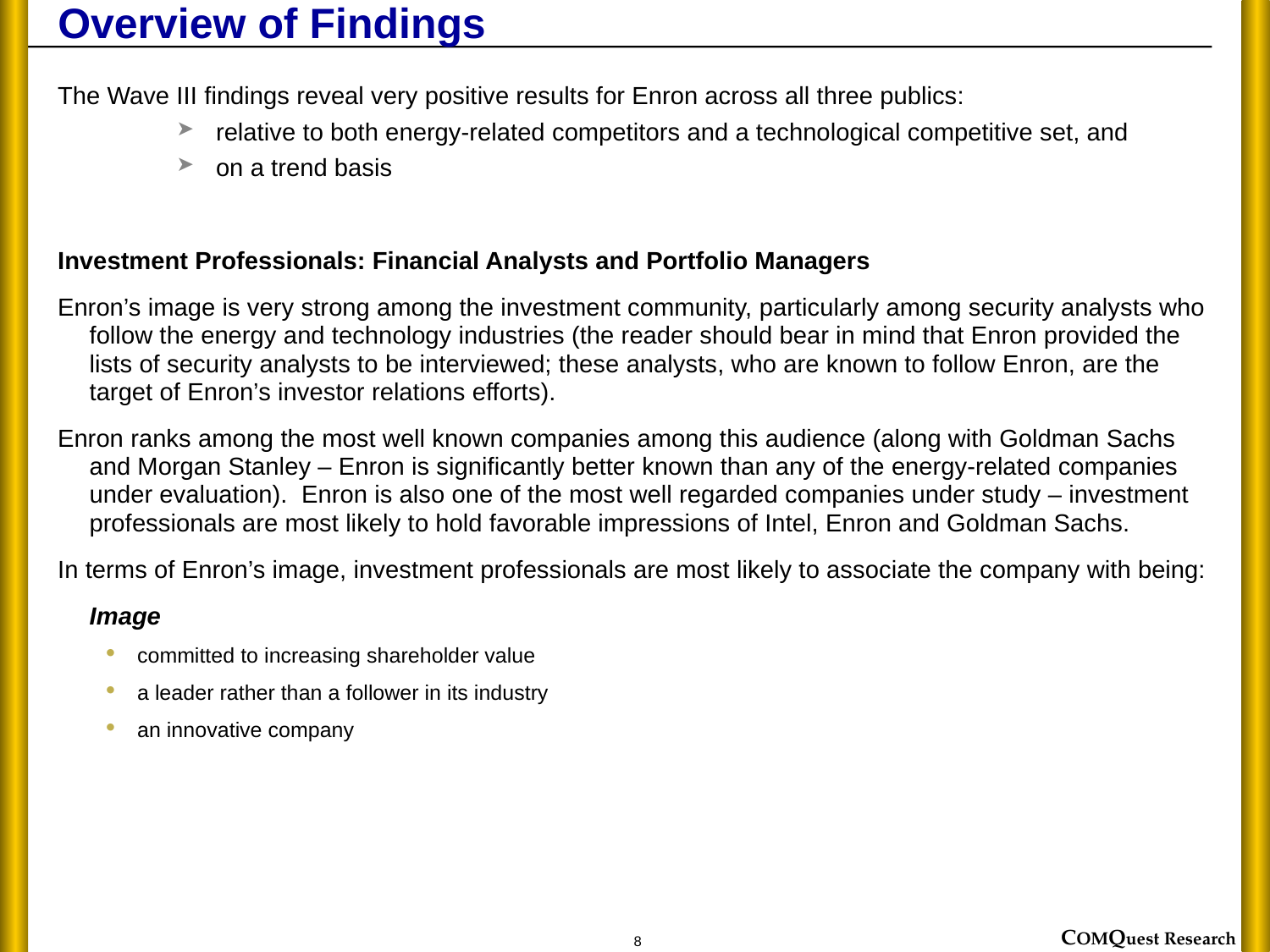

# Overview of Findings
The Wave III findings reveal very positive results for Enron across all three publics:
relative to both energy-related competitors and a technological competitive set, and
on a trend basis

Investment Professionals: Financial Analysts and Portfolio Managers
Enron’s image is very strong among the investment community, particularly among security analysts who follow the energy and technology industries (the reader should bear in mind that Enron provided the lists of security analysts to be interviewed; these analysts, who are known to follow Enron, are the target of Enron’s investor relations efforts).
Enron ranks among the most well known companies among this audience (along with Goldman Sachs and Morgan Stanley – Enron is significantly better known than any of the energy-related companies under evaluation).  Enron is also one of the most well regarded companies under study – investment professionals are most likely to hold favorable impressions of Intel, Enron and Goldman Sachs.
In terms of Enron’s image, investment professionals are most likely to associate the company with being:
	Image
committed to increasing shareholder value
a leader rather than a follower in its industry
an innovative company
8